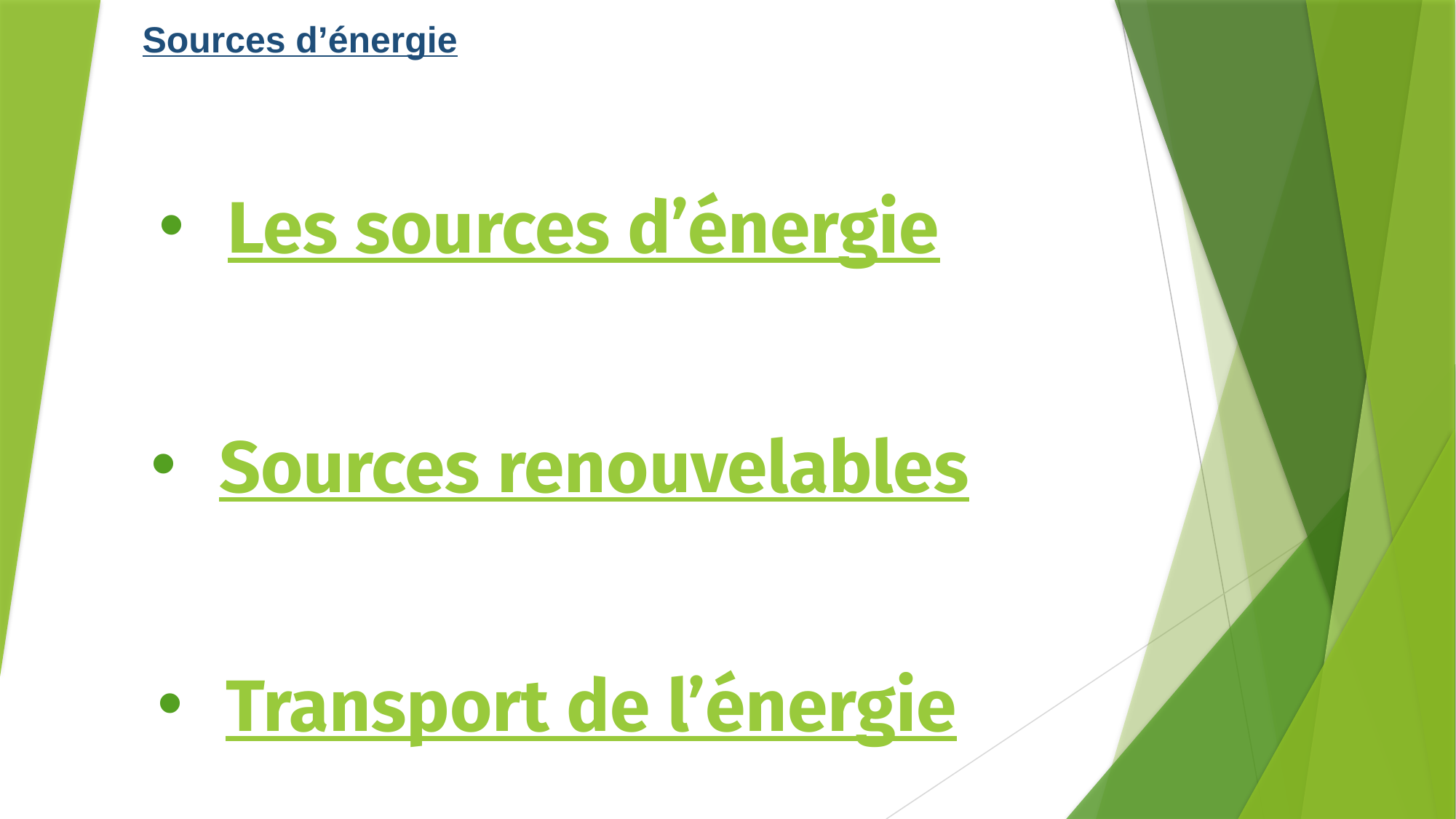

Sources d’énergie
Les sources d’énergie
Sources renouvelables
Transport de l’énergie